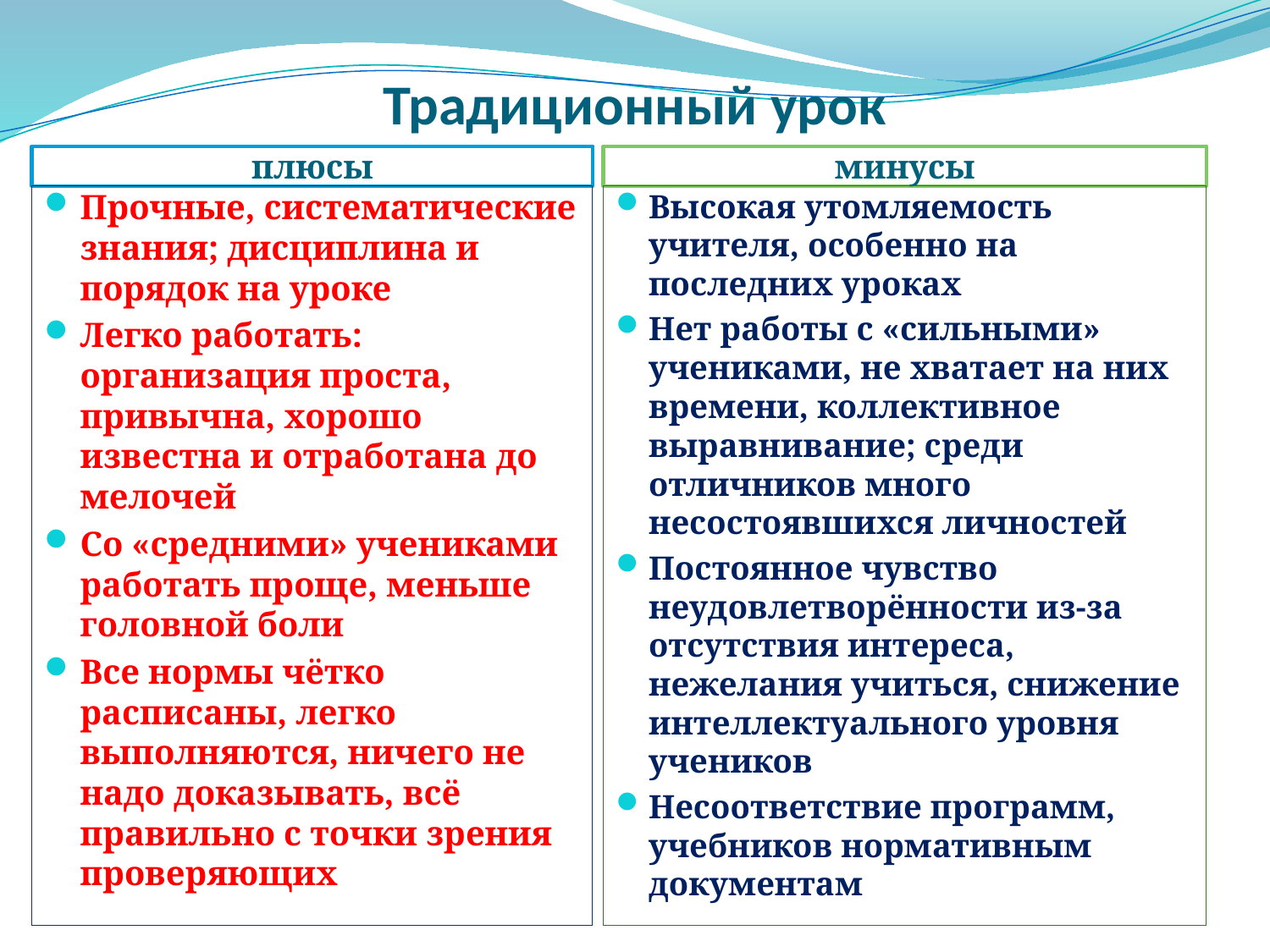

# Традиционный урок
плюсы
минусы
Прочные, систематические знания; дисциплина и порядок на уроке
Легко работать: организация проста, привычна, хорошо известна и отработана до мелочей
Со «средними» учениками работать проще, меньше головной боли
Все нормы чётко расписаны, легко выполняются, ничего не надо доказывать, всё правильно с точки зрения проверяющих
Высокая утомляемость учителя, особенно на последних уроках
Нет работы с «сильными» учениками, не хватает на них времени, коллективное выравнивание; среди отличников много несостоявшихся личностей
Постоянное чувство неудовлетворённости из-за отсутствия интереса, нежелания учиться, снижение интеллектуального уровня учеников
Несоответствие программ, учебников нормативным документам